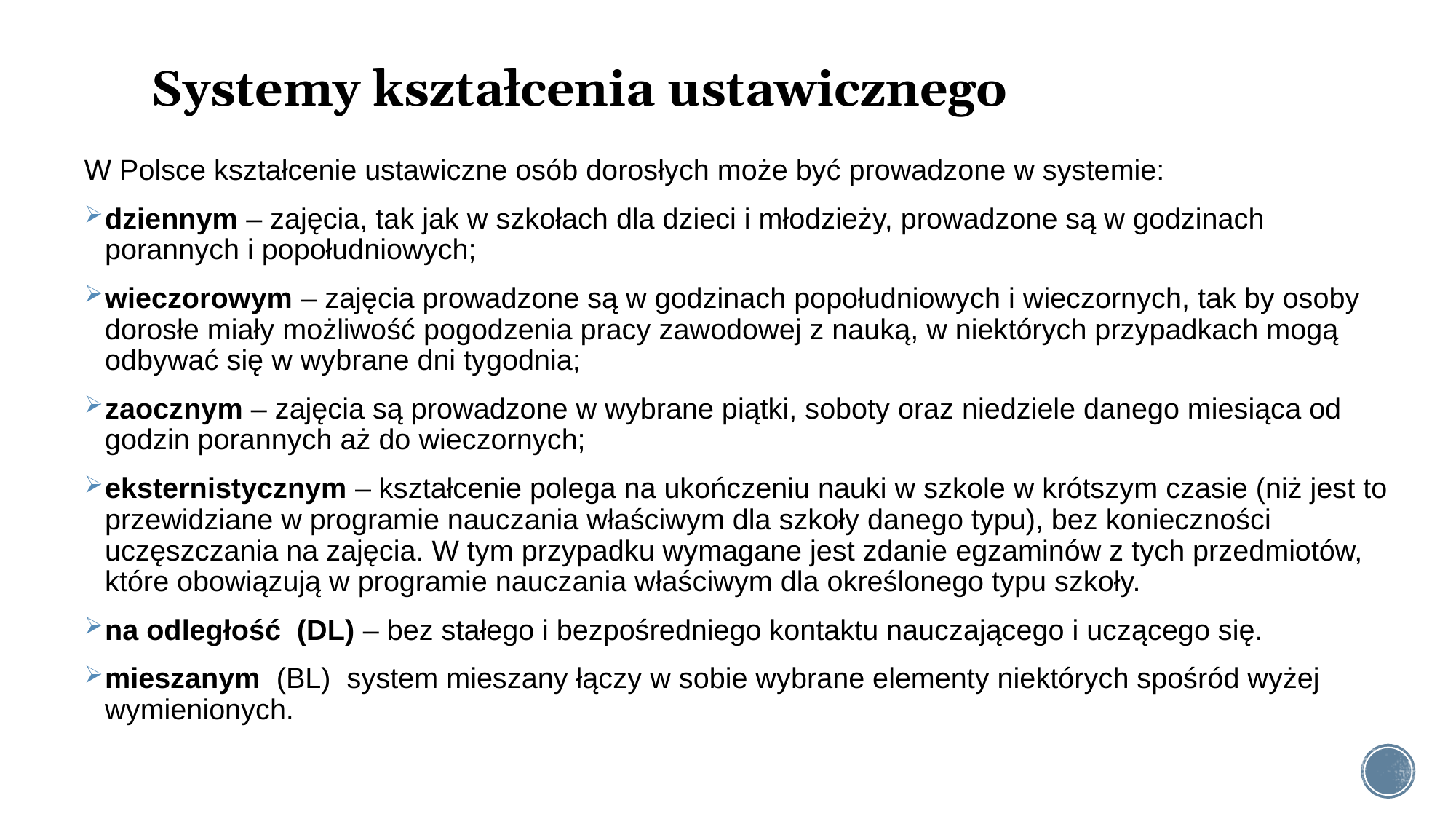

# Systemy kształcenia ustawicznego
W Polsce kształcenie ustawiczne osób dorosłych może być prowadzone w systemie:
dziennym – zajęcia, tak jak w szkołach dla dzieci i młodzieży, prowadzone są w godzinach porannych i popołudniowych;
wieczorowym – zajęcia prowadzone są w godzinach popołudniowych i wieczornych, tak by osoby dorosłe miały możliwość pogodzenia pracy zawodowej z nauką, w niektórych przypadkach mogą odbywać się w wybrane dni tygodnia;
zaocznym – zajęcia są prowadzone w wybrane piątki, soboty oraz niedziele danego miesiąca od godzin porannych aż do wieczornych;
eksternistycznym – kształcenie polega na ukończeniu nauki w szkole w krótszym czasie (niż jest to przewidziane w programie nauczania właściwym dla szkoły danego typu), bez konieczności uczęszczania na zajęcia. W tym przypadku wymagane jest zdanie egzaminów z tych przedmiotów, które obowiązują w programie nauczania właściwym dla określonego typu szkoły.
na odległość  (DL) – bez stałego i bezpośredniego kontaktu nauczającego i uczącego się.
mieszanym  (BL)  system mieszany łączy w sobie wybrane elementy niektórych spośród wyżej wymienionych.